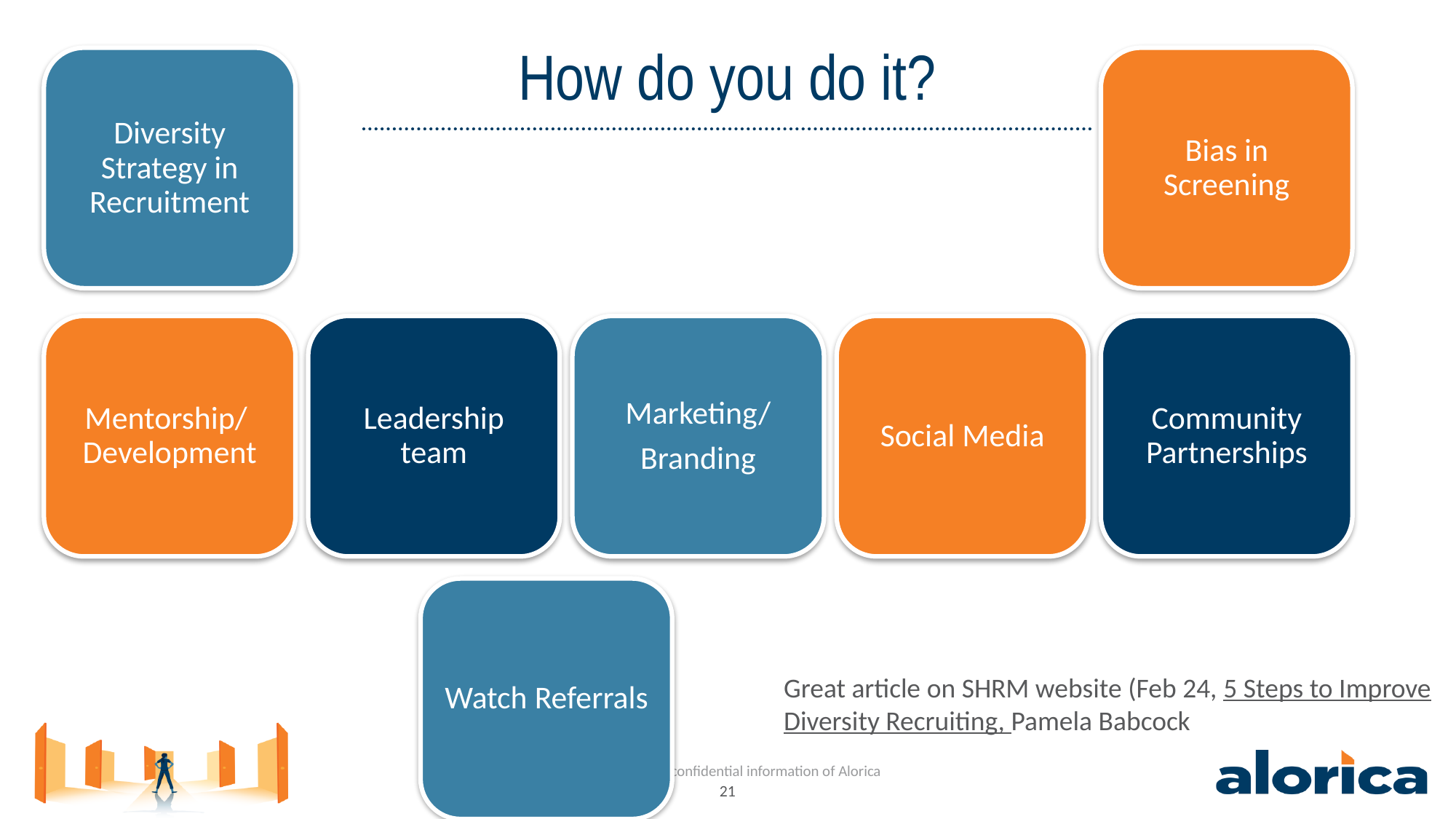

# How do you do it?
Diversity Strategy in Recruitment
Bias in Screening
Mentorship/  Development
Leadership team
Marketing/
Branding
Social Media
Community Partnerships
Watch Referrals
Great article on SHRM website (Feb 24, 5 Steps to Improve Diversity Recruiting, Pamela Babcock